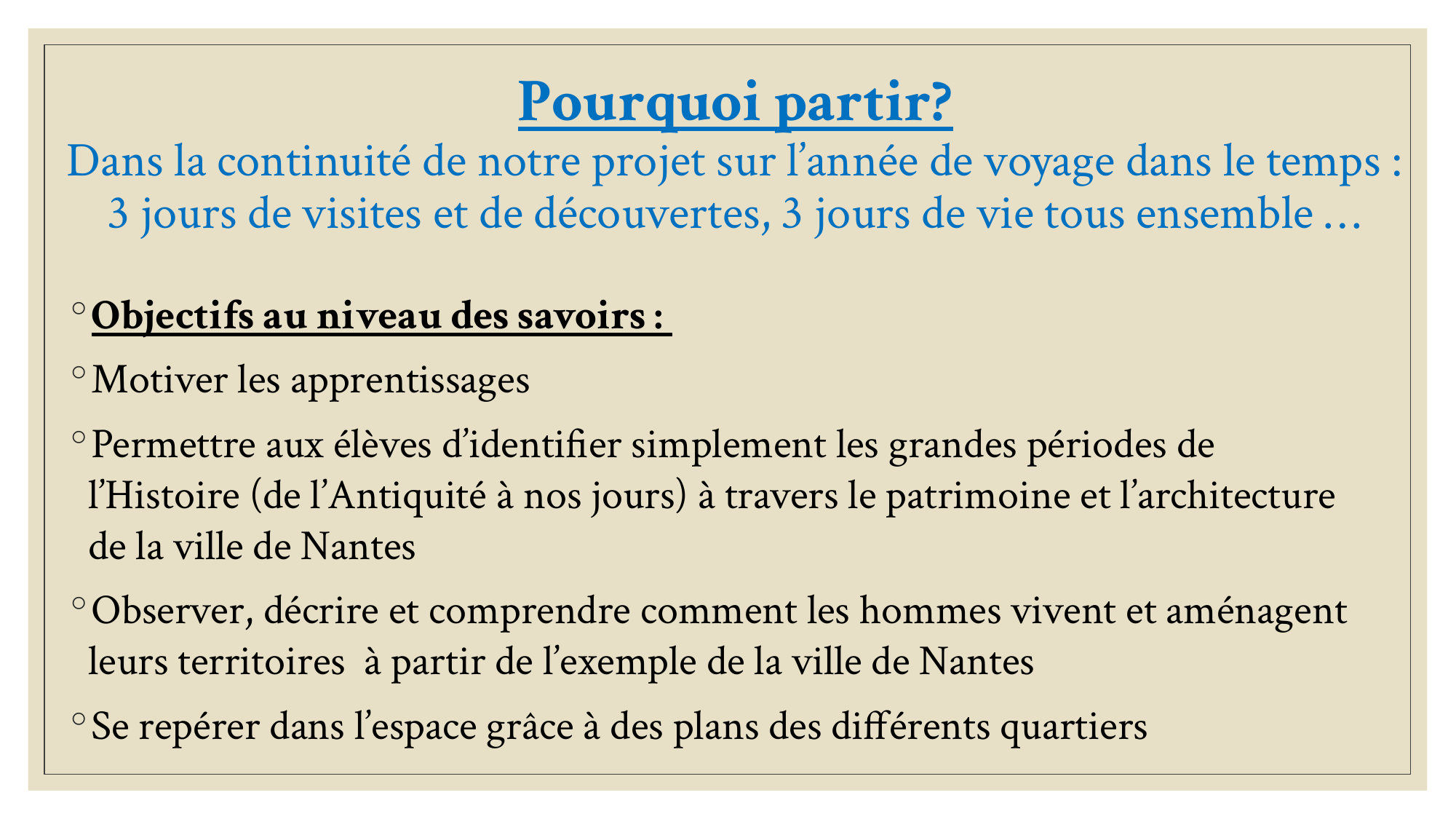

# Pourquoi partir? Dans la continuité de notre projet sur l’année de voyage dans le temps : 3 jours de visites et de découvertes, 3 jours de vie tous ensemble …
Objectifs au niveau des savoirs :
Motiver les apprentissages
Permettre aux élèves d’identifier simplement les grandes périodes de l’Histoire (de l’Antiquité à nos jours) à travers le patrimoine et l’architecture de la ville de Nantes
Observer, décrire et comprendre comment les hommes vivent et aménagent leurs territoires  à partir de l’exemple de la ville de Nantes
Se repérer dans l’espace grâce à des plans des différents quartiers